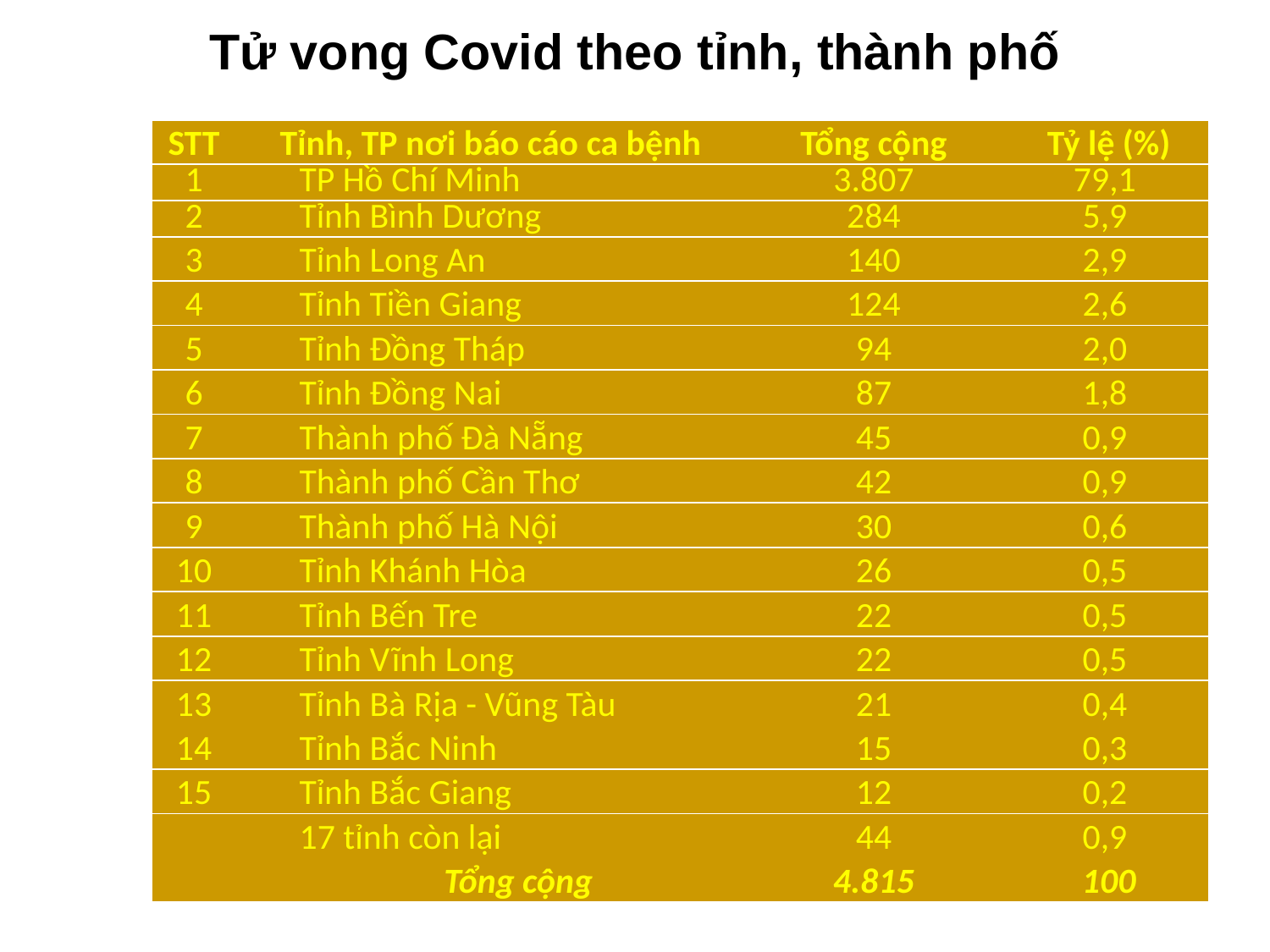

# Tử vong Covid theo tỉnh, thành phố
| STT | Tỉnh, TP nơi báo cáo ca bệnh | Tổng cộng | Tỷ lệ (%) |
| --- | --- | --- | --- |
| 1 | TP Hồ Chí Minh | 3.807 | 79,1 |
| 2 | Tỉnh Bình Dương | 284 | 5,9 |
| 3 | Tỉnh Long An | 140 | 2,9 |
| 4 | Tỉnh Tiền Giang | 124 | 2,6 |
| 5 | Tỉnh Đồng Tháp | 94 | 2,0 |
| 6 | Tỉnh Đồng Nai | 87 | 1,8 |
| 7 | Thành phố Đà Nẵng | 45 | 0,9 |
| 8 | Thành phố Cần Thơ | 42 | 0,9 |
| 9 | Thành phố Hà Nội | 30 | 0,6 |
| 10 | Tỉnh Khánh Hòa | 26 | 0,5 |
| 11 | Tỉnh Bến Tre | 22 | 0,5 |
| 12 | Tỉnh Vĩnh Long | 22 | 0,5 |
| 13 | Tỉnh Bà Rịa - Vũng Tàu | 21 | 0,4 |
| 14 | Tỉnh Bắc Ninh | 15 | 0,3 |
| 15 | Tỉnh Bắc Giang | 12 | 0,2 |
|  | 17 tỉnh còn lại | 44 | 0,9 |
|  | Tổng cộng | 4.815 | 100 |